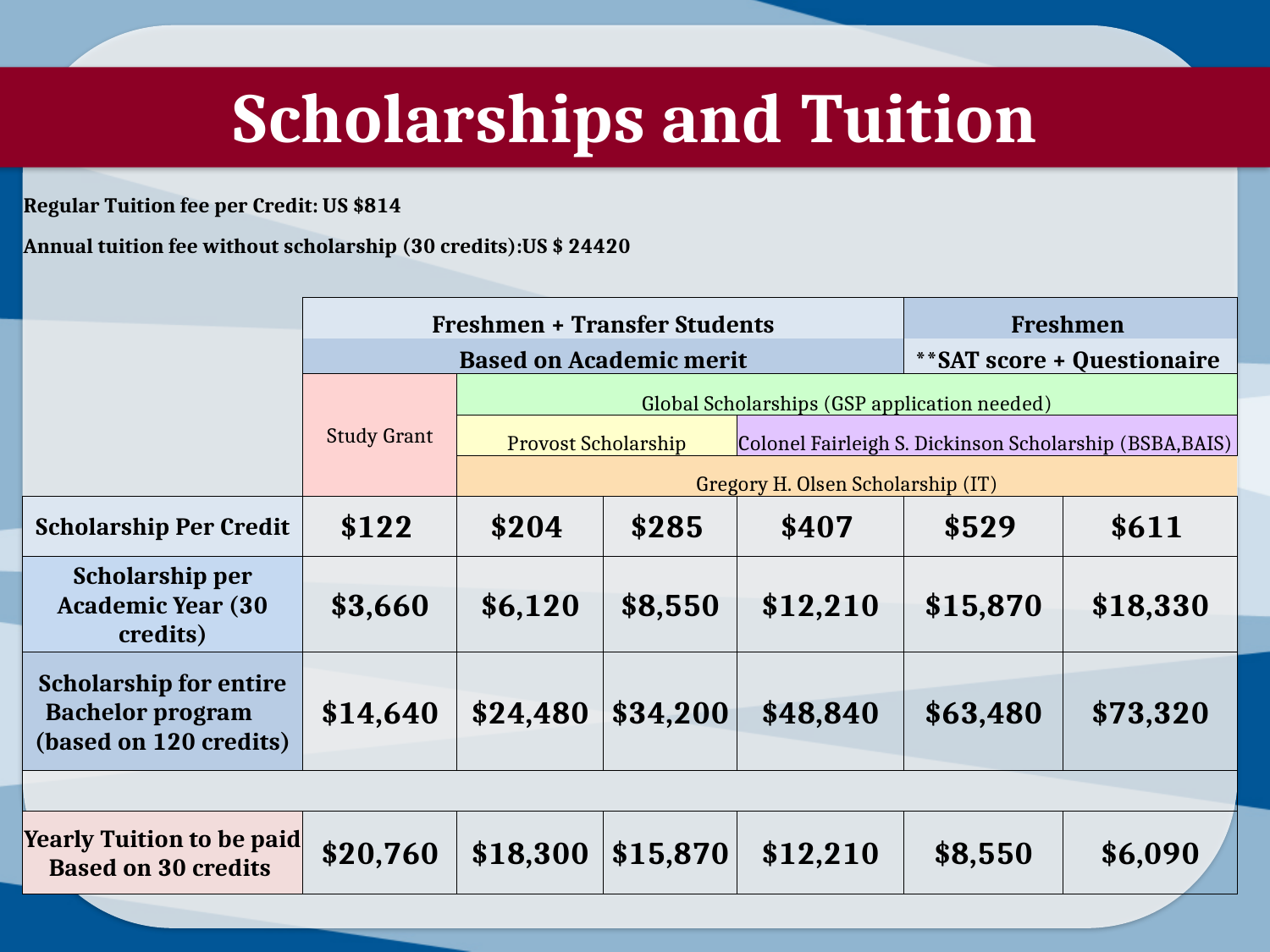

Scholarships and Tuition

| Regular Tuition fee per Credit: US $814 |  |  |  |  |  |  |  |
| --- | --- | --- | --- | --- | --- | --- | --- |
| Annual tuition fee without scholarship (30 credits):US $ 24420 |  |  |  |  |  |  |  |
|  |  |  |  |  |  |  |  |
|  | Freshmen + Transfer Students |  |  |  |  | Freshmen |  |
|  | Based on Academic merit |  |  |  |  | \*\*SAT score + Questionaire |  |
|  | Study Grant | Global Scholarships (GSP application needed) |  |  |  |  |  |
|  |  | Provost Scholarship |  |  | Colonel Fairleigh S. Dickinson Scholarship (BSBA,BAIS) |  |  |
|  |  | Gregory H. Olsen Scholarship (IT) |  |  |  |  |  |
| Scholarship Per Credit | $122 | $204 | $285 |  | $407 | $529 | $611 |
| Scholarship per Academic Year (30 credits) | $3,660 | $6,120 | $8,550 |  | $12,210 | $15,870 | $18,330 |
| Scholarship for entire Bachelor program (based on 120 credits) | $14,640 | $24,480 | $34,200 |  | $48,840 | $63,480 | $73,320 |
|  |  |  |  |  |  |  |  |
| Yearly Tuition to be paid Based on 30 credits | $20,760 | $18,300 | $15,870 |  | $12,210 | $8,550 | $6,090 |